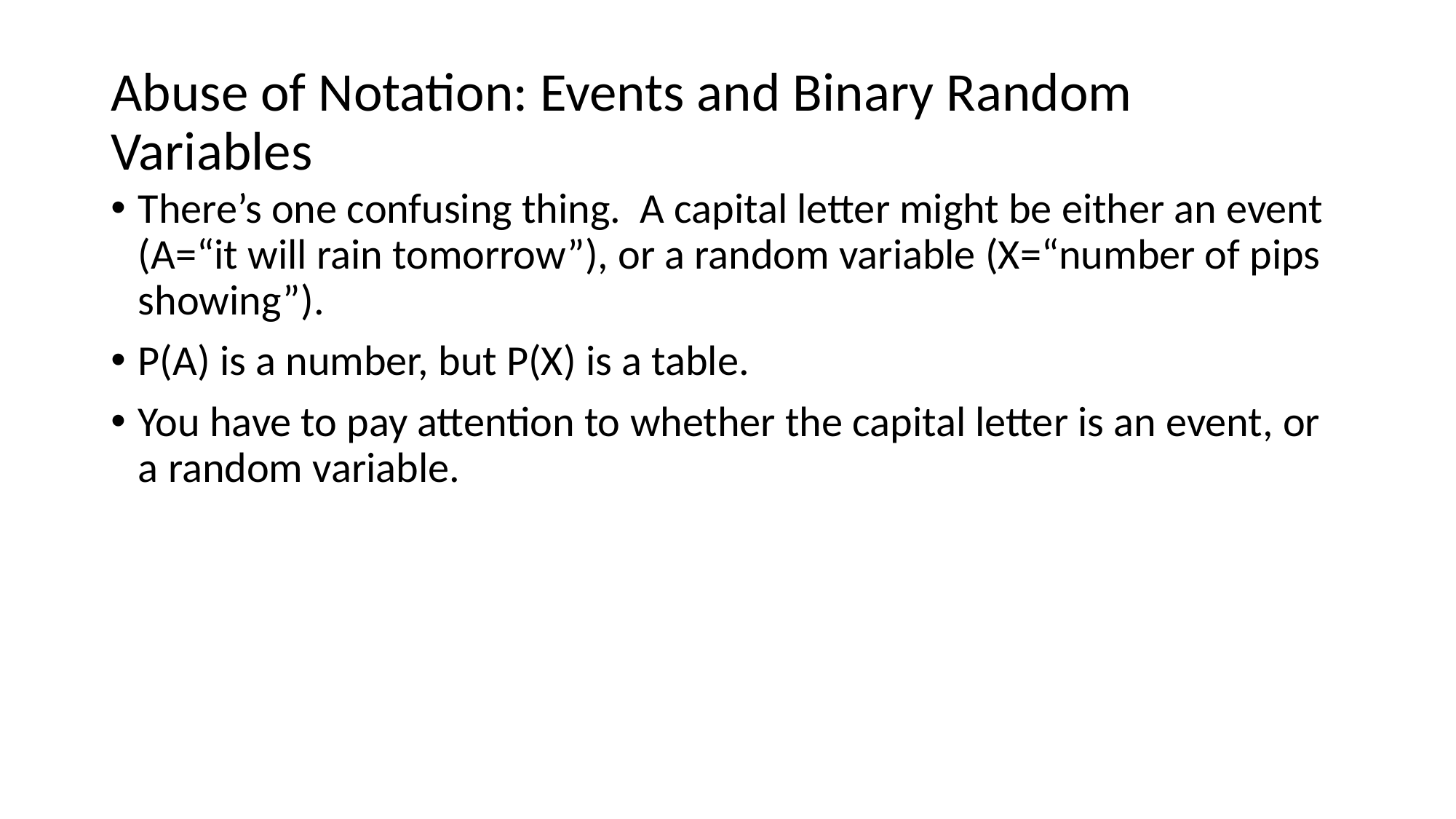

# Abuse of Notation: Events and Binary Random Variables
There’s one confusing thing.  A capital letter might be either an event (A=“it will rain tomorrow”), or a random variable (X=“number of pips showing”).
P(A) is a number, but P(X) is a table.
You have to pay attention to whether the capital letter is an event, or a random variable.